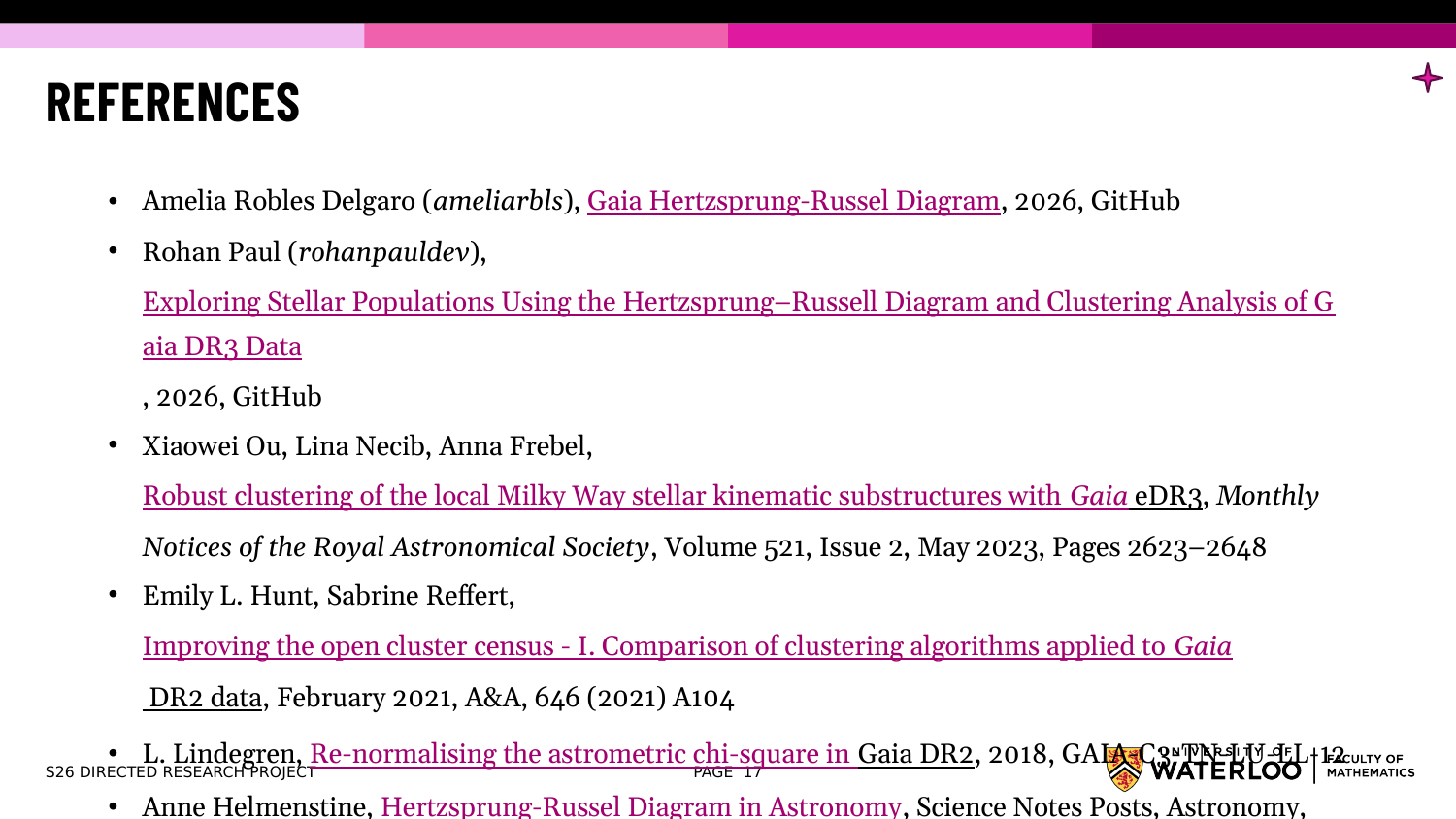

# REFERENCES

Amelia Robles Delgaro (ameliarbls), Gaia Hertzsprung-Russel Diagram, 2026, GitHub
Rohan Paul (rohanpauldev), Exploring Stellar Populations Using the Hertzsprung–Russell Diagram and Clustering Analysis of Gaia DR3 Data, 2026, GitHub
Xiaowei Ou, Lina Necib, Anna Frebel, Robust clustering of the local Milky Way stellar kinematic substructures with Gaia eDR3, Monthly Notices of the Royal Astronomical Society, Volume 521, Issue 2, May 2023, Pages 2623–2648
Emily L. Hunt, Sabrine Reffert, Improving the open cluster census - I. Comparison of clustering algorithms applied to Gaia DR2 data, February 2021, A&A, 646 (2021) A104
L. Lindegren, Re-normalising the astrometric chi-square in Gaia DR2, 2018, GAIA-C3-TN-LU-LL-12
Anne Helmenstine, Hertzsprung-Russel Diagram in Astronomy, Science Notes Posts, Astronomy, April 2025
S26 DIRECTED RESEARCH PROJECT
PAGE  17